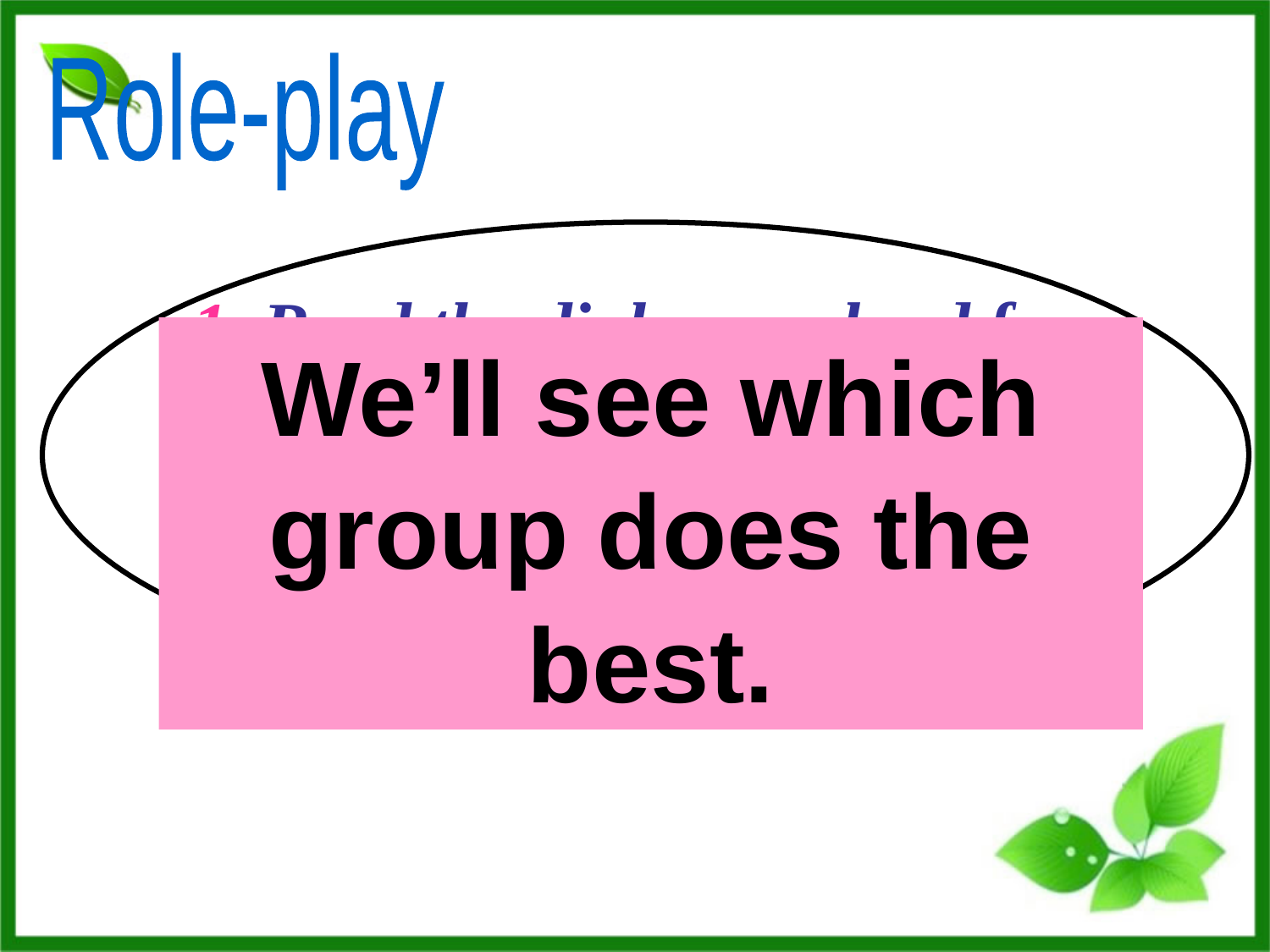

Role-play

1. Read the dialogue aloud for a few minutes by yourself;
2. Role play in groups;
3. Role play in front of the class.
We’ll see which group does the best.